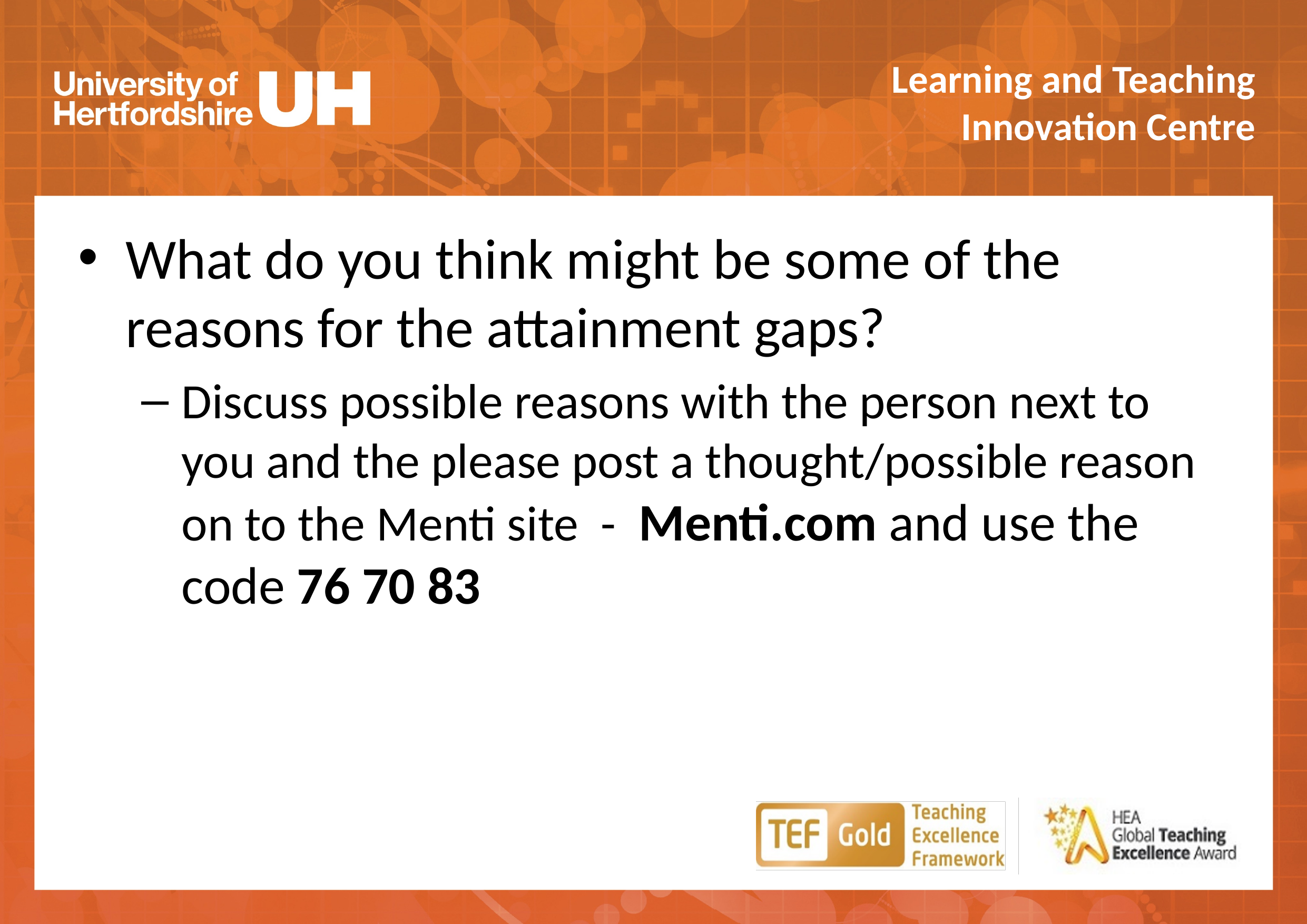

What do you think might be some of the reasons for the attainment gaps?
Discuss possible reasons with the person next to you and the please post a thought/possible reason on to the Menti site  -  Menti.com and use the code 76 70 83